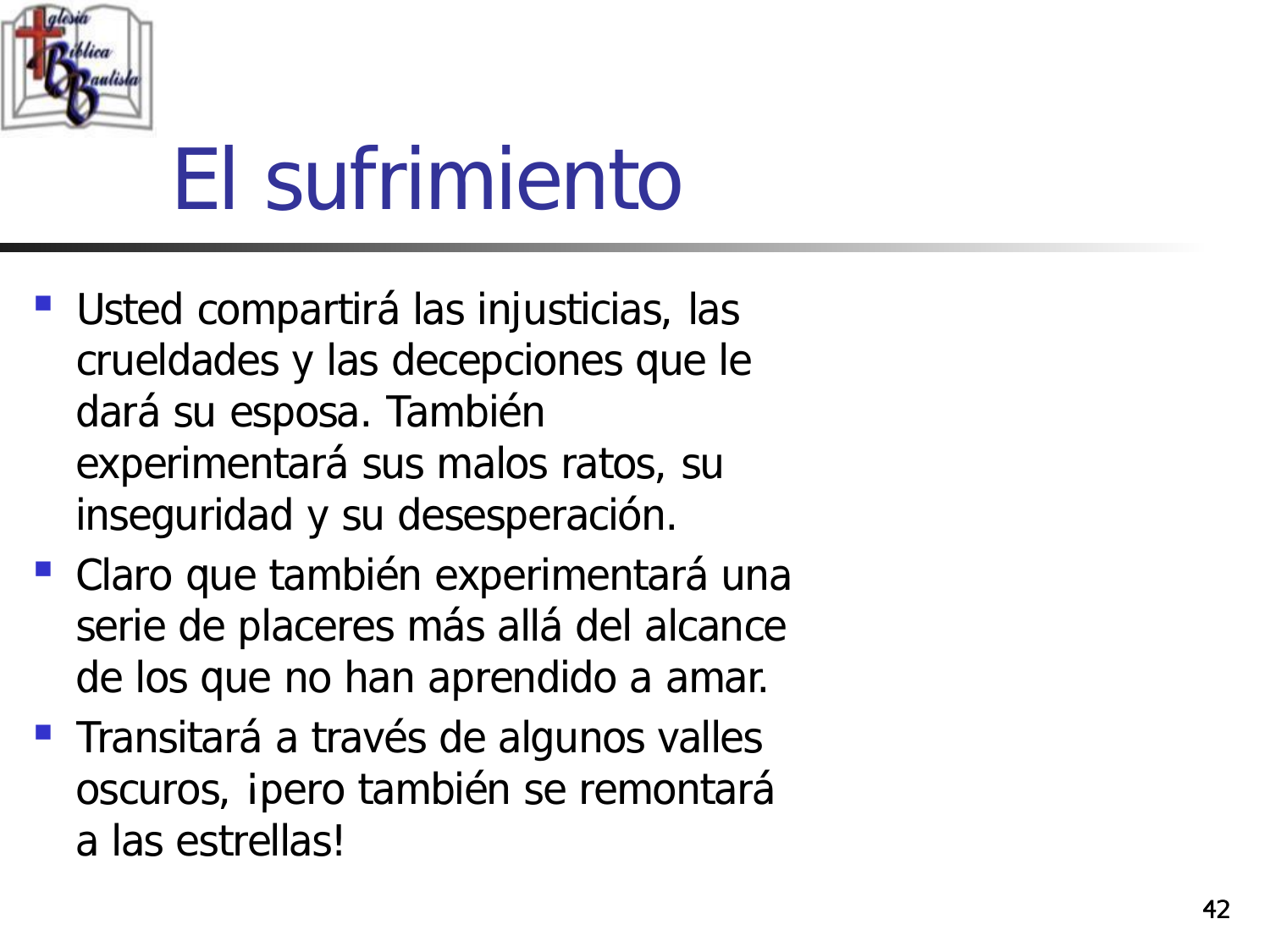

# El sufrimiento
Usted compartirá las injusticias, las crueldades y las decepciones que le dará su esposa. También experimentará sus malos ratos, su inseguridad y su desesperación.
Claro que también experimentará una serie de placeres más allá del alcance de los que no han aprendido a amar.
Transitará a través de algunos valles oscuros, ¡pero también se remontará a las estrellas!

42
42